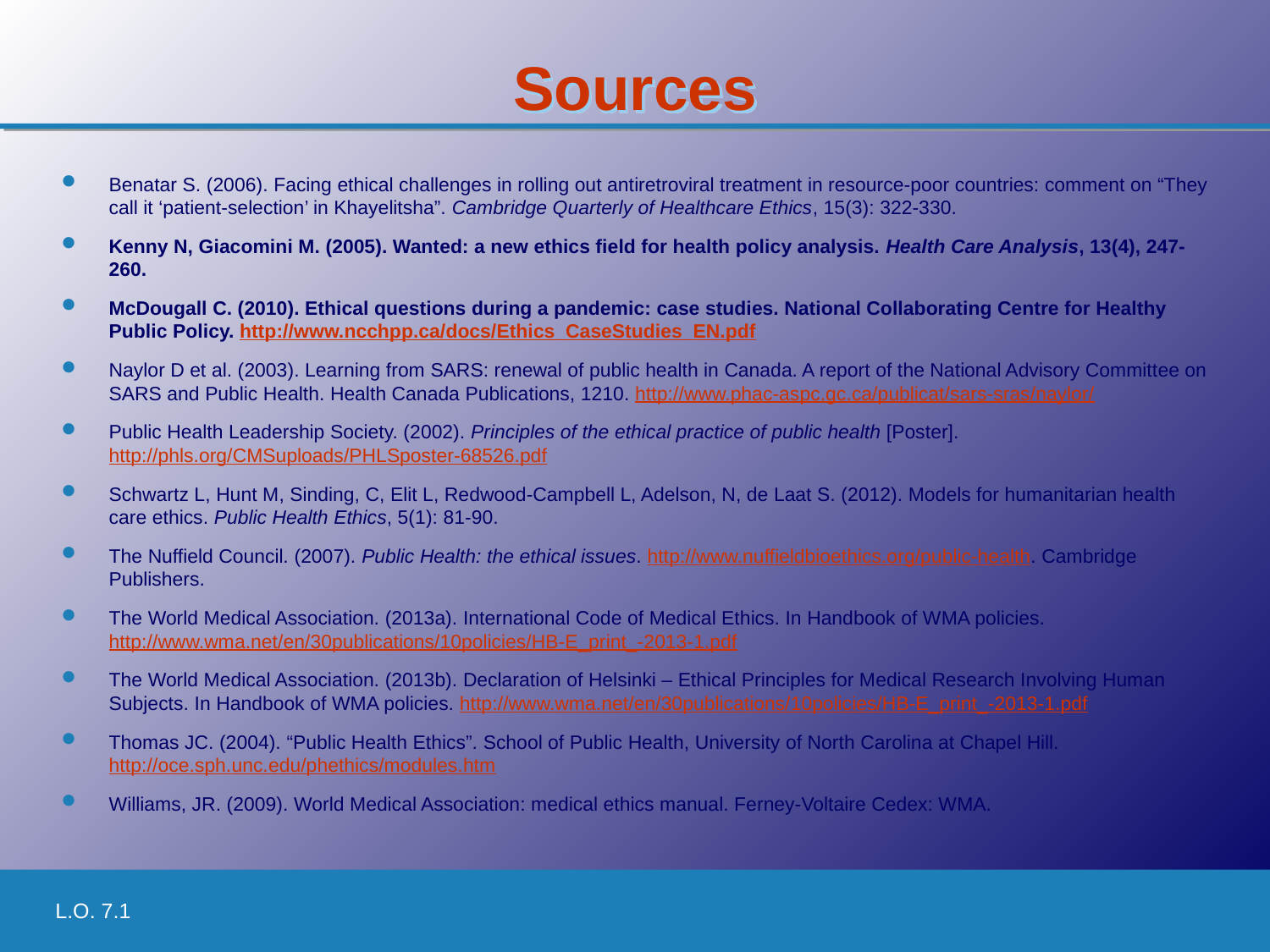

# Sources
Benatar S. (2006). Facing ethical challenges in rolling out antiretroviral treatment in resource-poor countries: comment on “They call it ‘patient-selection’ in Khayelitsha”. Cambridge Quarterly of Healthcare Ethics, 15(3): 322-330.
Kenny N, Giacomini M. (2005). Wanted: a new ethics field for health policy analysis. Health Care Analysis, 13(4), 247-260.
McDougall C. (2010). Ethical questions during a pandemic: case studies. National Collaborating Centre for Healthy Public Policy. http://www.ncchpp.ca/docs/Ethics_CaseStudies_EN.pdf
Naylor D et al. (2003). Learning from SARS: renewal of public health in Canada. A report of the National Advisory Committee on SARS and Public Health. Health Canada Publications, 1210. http://www.phac-aspc.gc.ca/publicat/sars-sras/naylor/
Public Health Leadership Society. (2002). Principles of the ethical practice of public health [Poster]. http://phls.org/CMSuploads/PHLSposter-68526.pdf
Schwartz L, Hunt M, Sinding, C, Elit L, Redwood-Campbell L, Adelson, N, de Laat S. (2012). Models for humanitarian health care ethics. Public Health Ethics, 5(1): 81-90.
The Nuffield Council. (2007). Public Health: the ethical issues. http://www.nuffieldbioethics.org/public-health. Cambridge Publishers.
The World Medical Association. (2013a). International Code of Medical Ethics. In Handbook of WMA policies. http://www.wma.net/en/30publications/10policies/HB-E_print_-2013-1.pdf
The World Medical Association. (2013b). Declaration of Helsinki – Ethical Principles for Medical Research Involving Human Subjects. In Handbook of WMA policies. http://www.wma.net/en/30publications/10policies/HB-E_print_-2013-1.pdf
Thomas JC. (2004). “Public Health Ethics”. School of Public Health, University of North Carolina at Chapel Hill. http://oce.sph.unc.edu/phethics/modules.htm
Williams, JR. (2009). World Medical Association: medical ethics manual. Ferney-Voltaire Cedex: WMA.